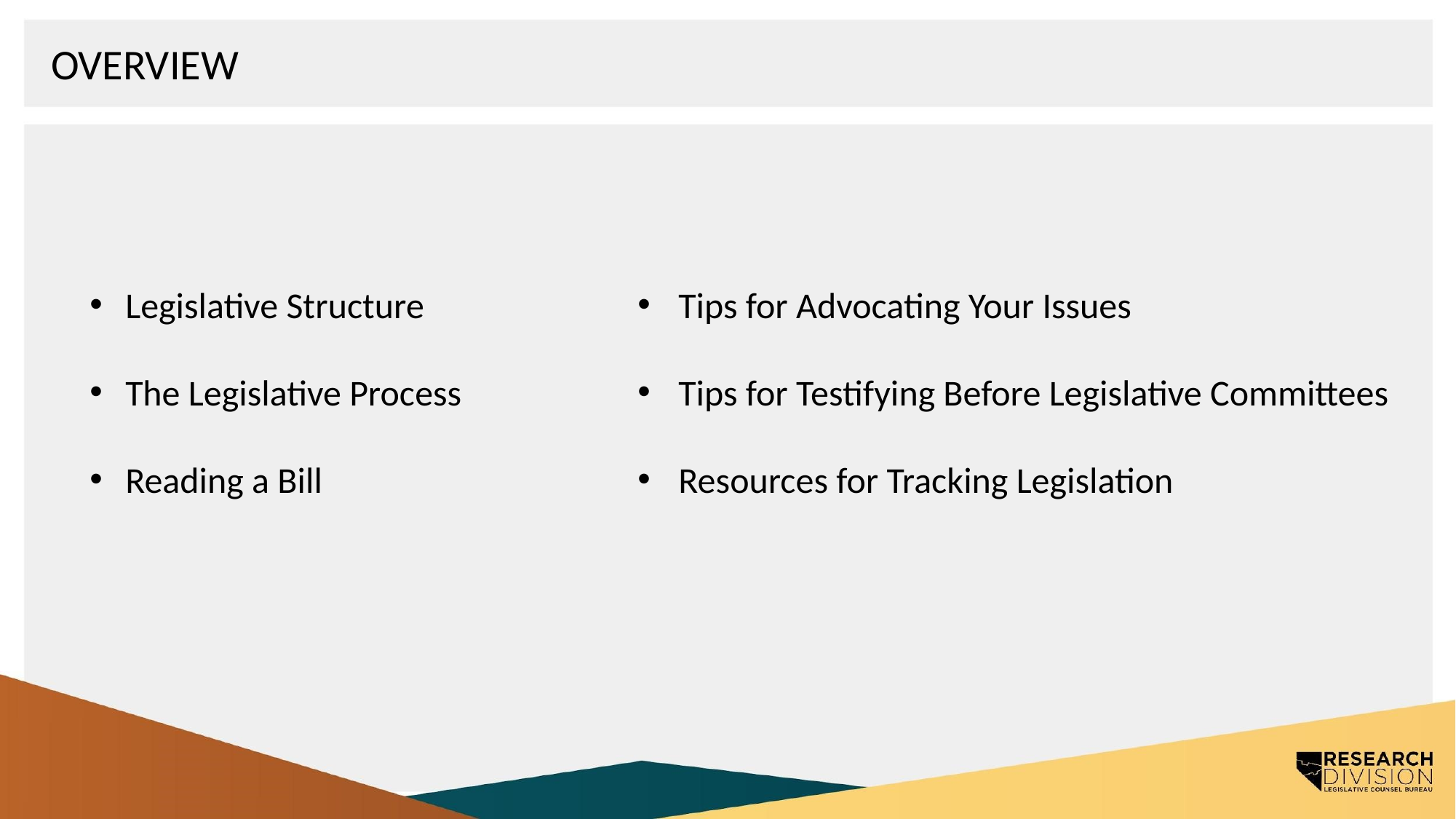

# Overview
 Legislative Structure

 The Legislative Process

 Reading a Bill

Tips for Advocating Your Issues​
​
Tips for Testifying Before Legislative Committees​
​
Resources for Tracking Legislation